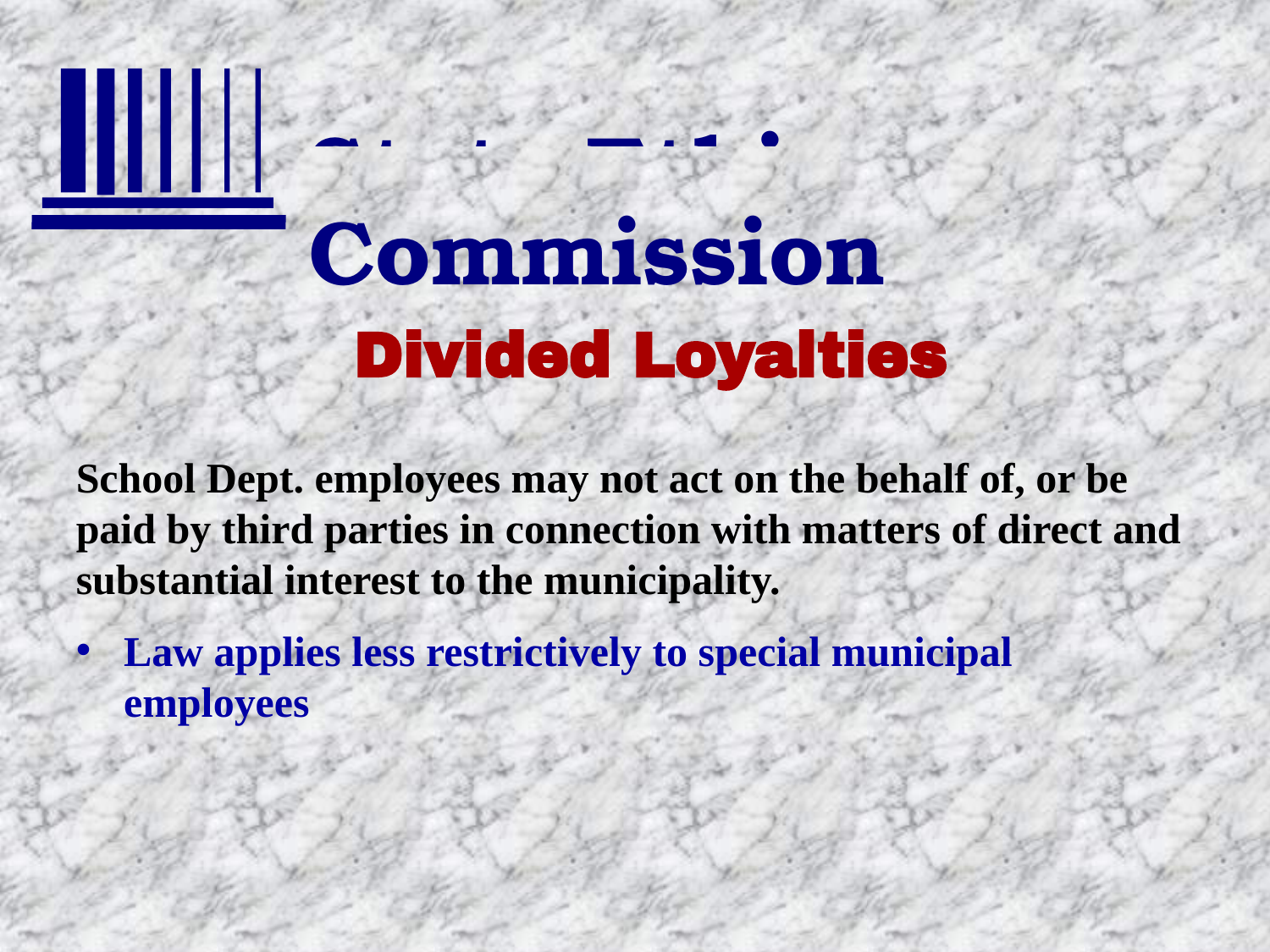

Divided Loyalties
School Dept. employees may not act on the behalf of, or be paid by third parties in connection with matters of direct and substantial interest to the municipality.
Law applies less restrictively to special municipal employees